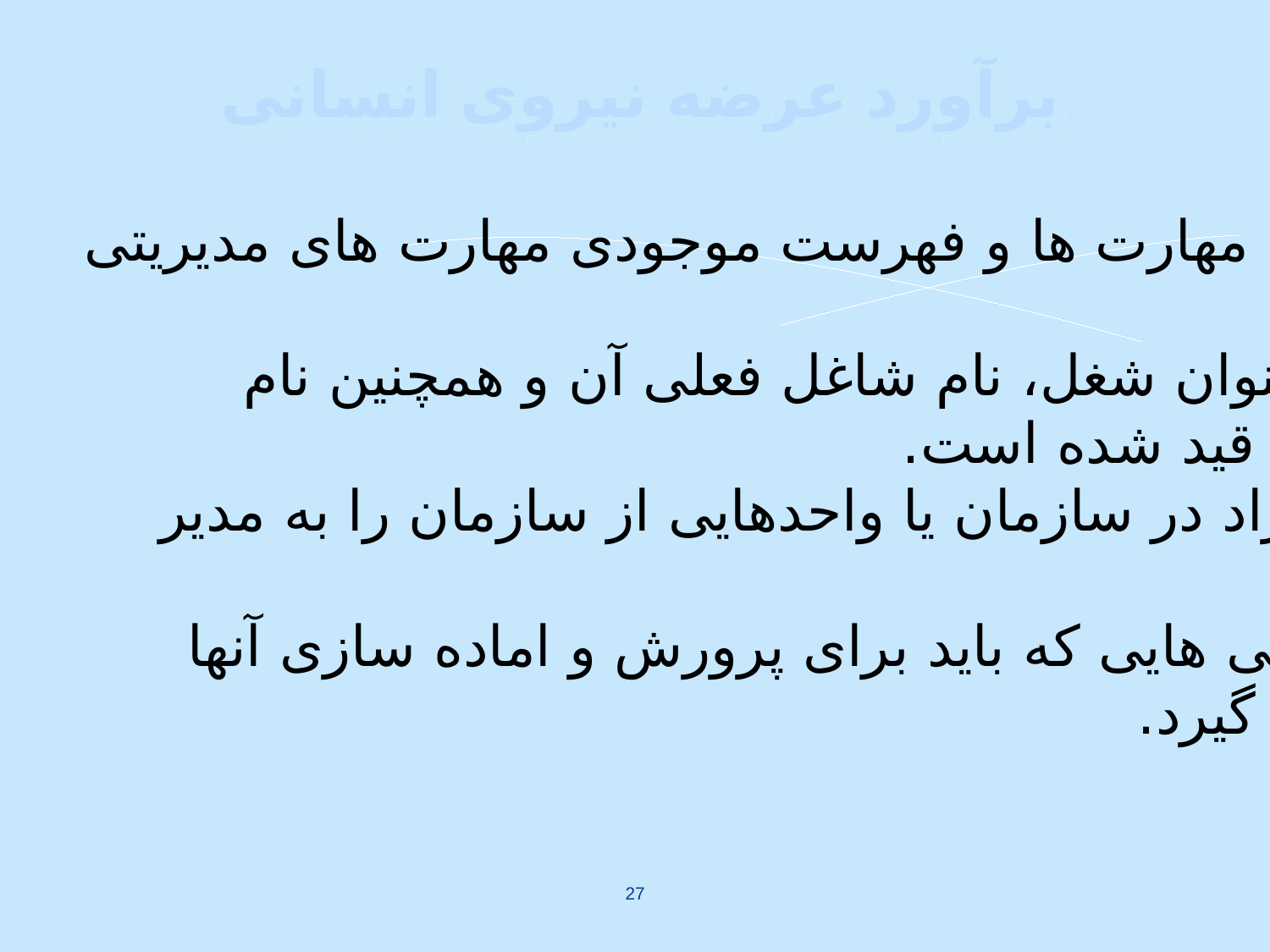

# برآورد عرضه نیروی انسانی
ب- جدول جایگزینی:
با استفاده از اطلاعات فهرست موجودی مهارت ها و فهرست موجودی مهارت های مدیریتی
 ترسیم می شود.
همان نمودار سازمانی است که در آن عنوان شغل، نام شاغل فعلی آن و همچنین نام
 کسانی که می توانند جانشین او شوند ، قید شده است.
تصویر روشنی از وضعیت استخدامی افراد در سازمان یا واحدهایی از سازمان را به مدیر
می دهد.
برای تعیین مسیر شغلی افراد و پیش بینی هایی که باید برای پرورش و اماده سازی آنها
 صورت گیرد نیز مورد استفاده قرار می گیرد.

27